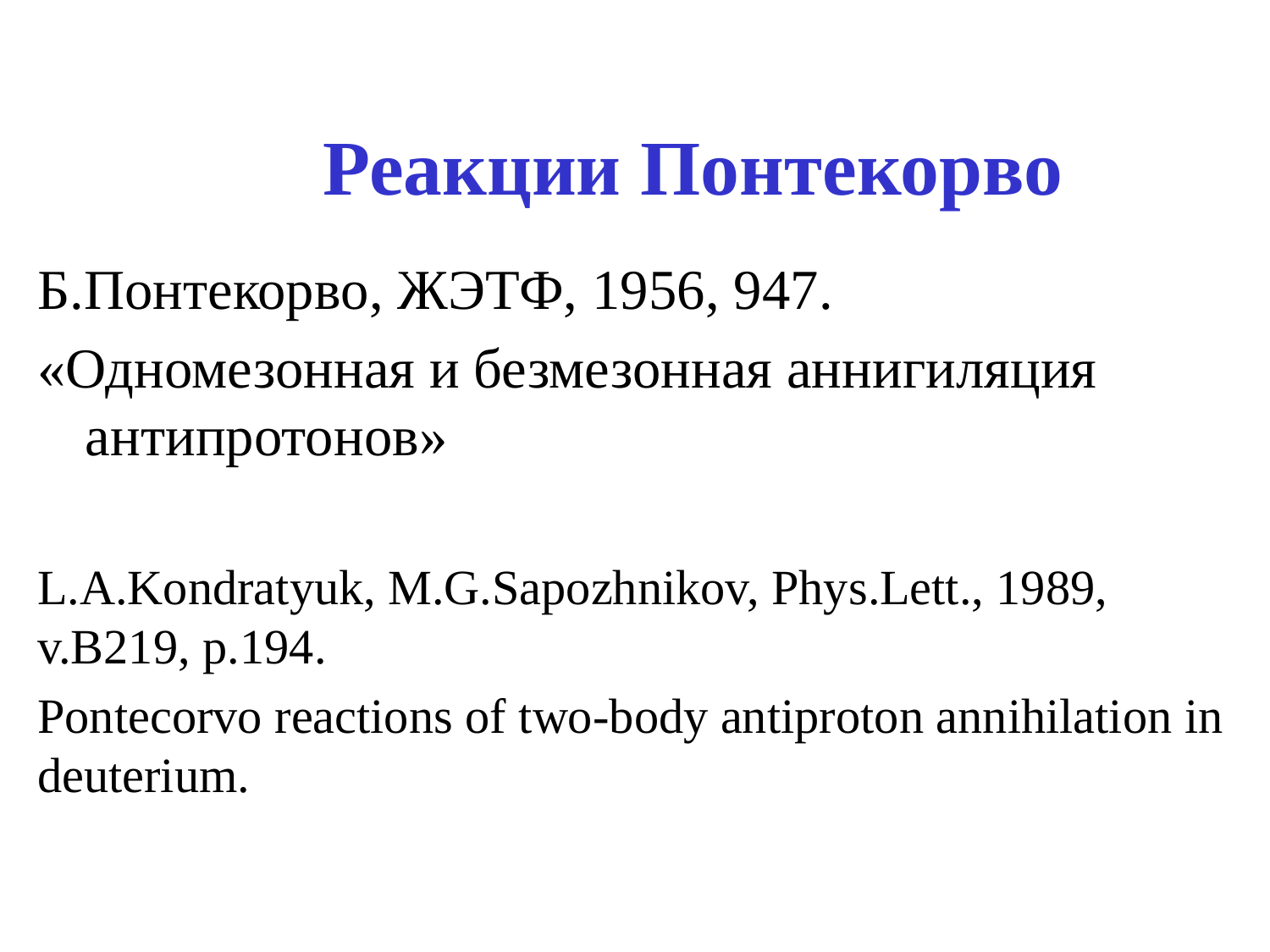

# Реакции Понтекорво
Б.Понтекорво, ЖЭТФ, 1956, 947.
«Одномезонная и безмезонная аннигиляция антипротонов»

L.A.Kondratyuk, M.G.Sapozhnikov, Phys.Lett., 1989, v.B219, p.194.
Pontecorvo reactions of two-body antiproton annihilation in deuterium.